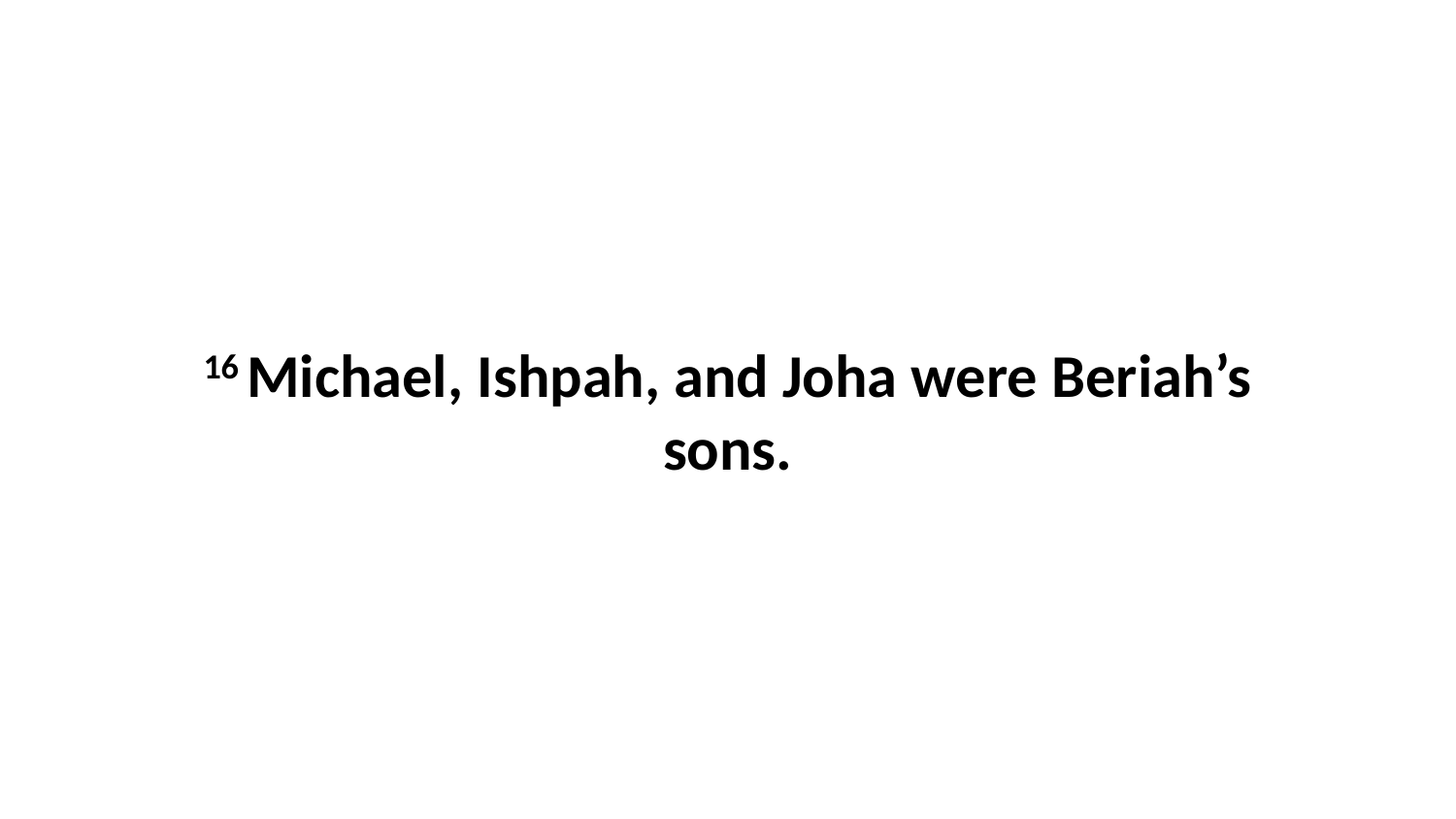

16 Michael, Ishpah, and Joha were Beriah’s sons.